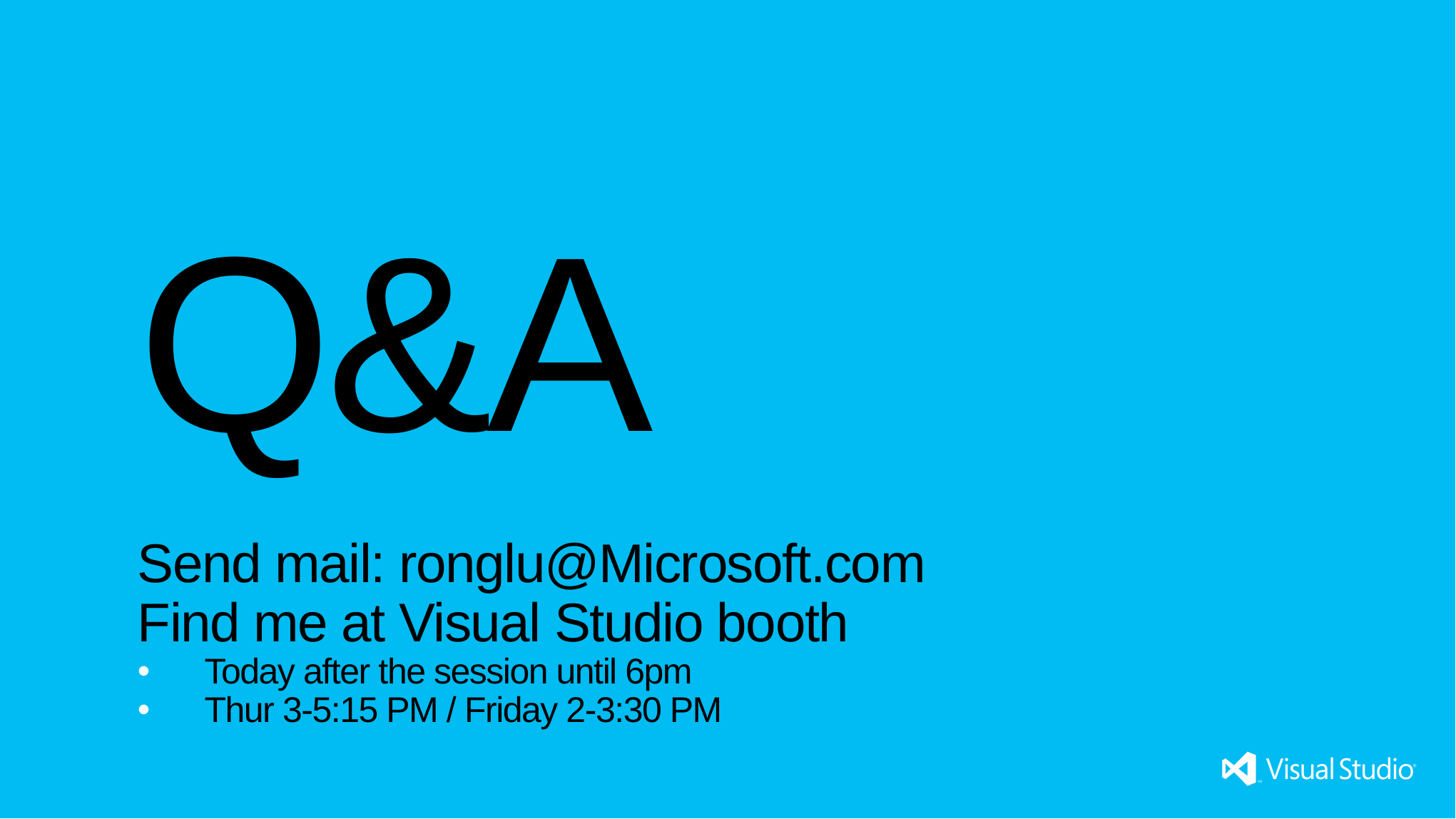

Q&A
Send mail: ronglu@Microsoft.com
Find me at Visual Studio booth
Today after the session until 6pm
Thur 3-5:15 PM / Friday 2-3:30 PM